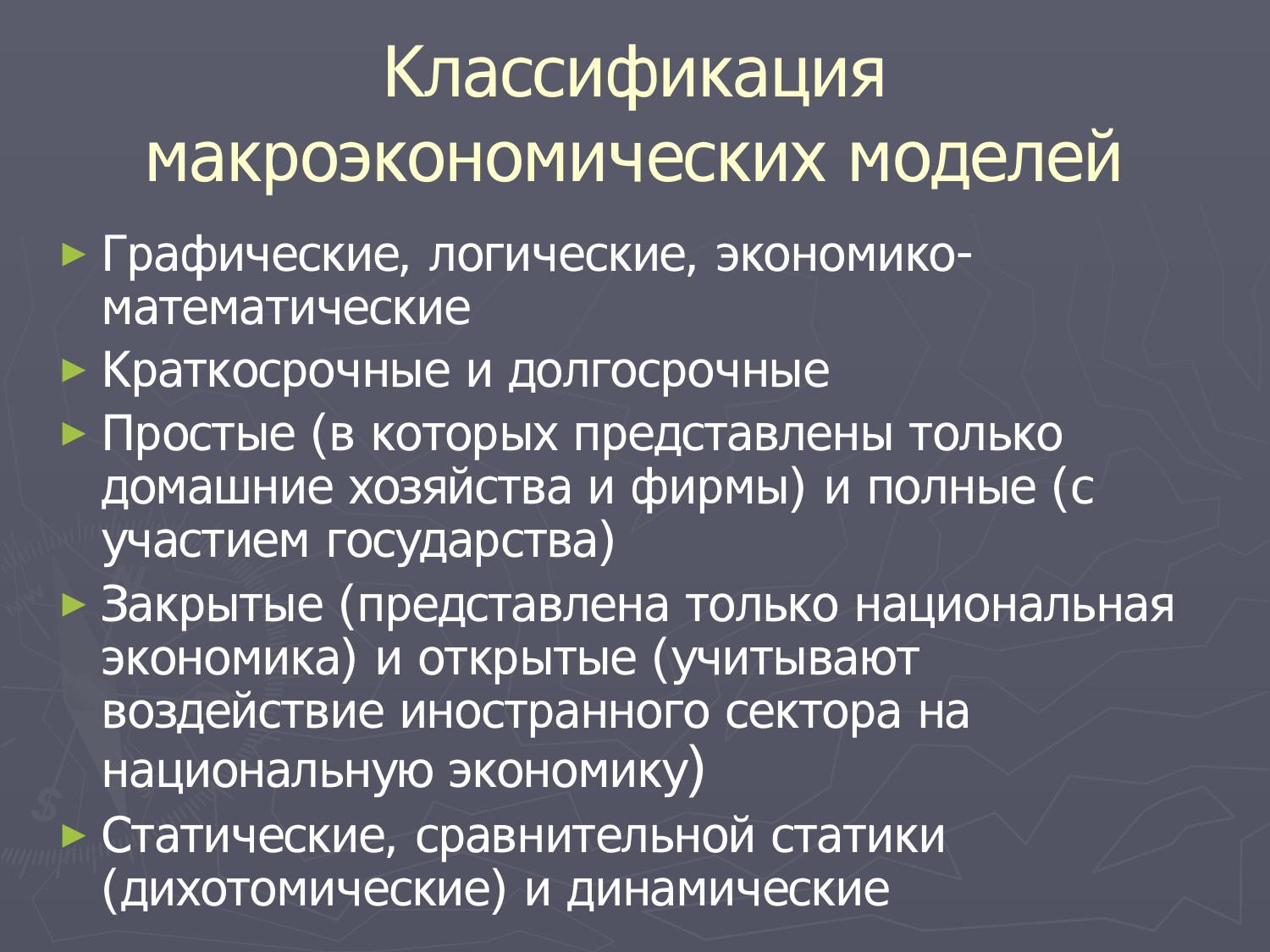

# Классификация макроэкономических моделей
Графические, логические, экономико-математические
Краткосрочные и долгосрочные
Простые (в которых представлены только домашние хозяйства и фирмы) и полные (с участием государства)
Закрытые (представлена только национальная экономика) и открытые (учитывают воздействие иностранного сектора на национальную экономику)
Статические, сравнительной статики (дихотомические) и динамические